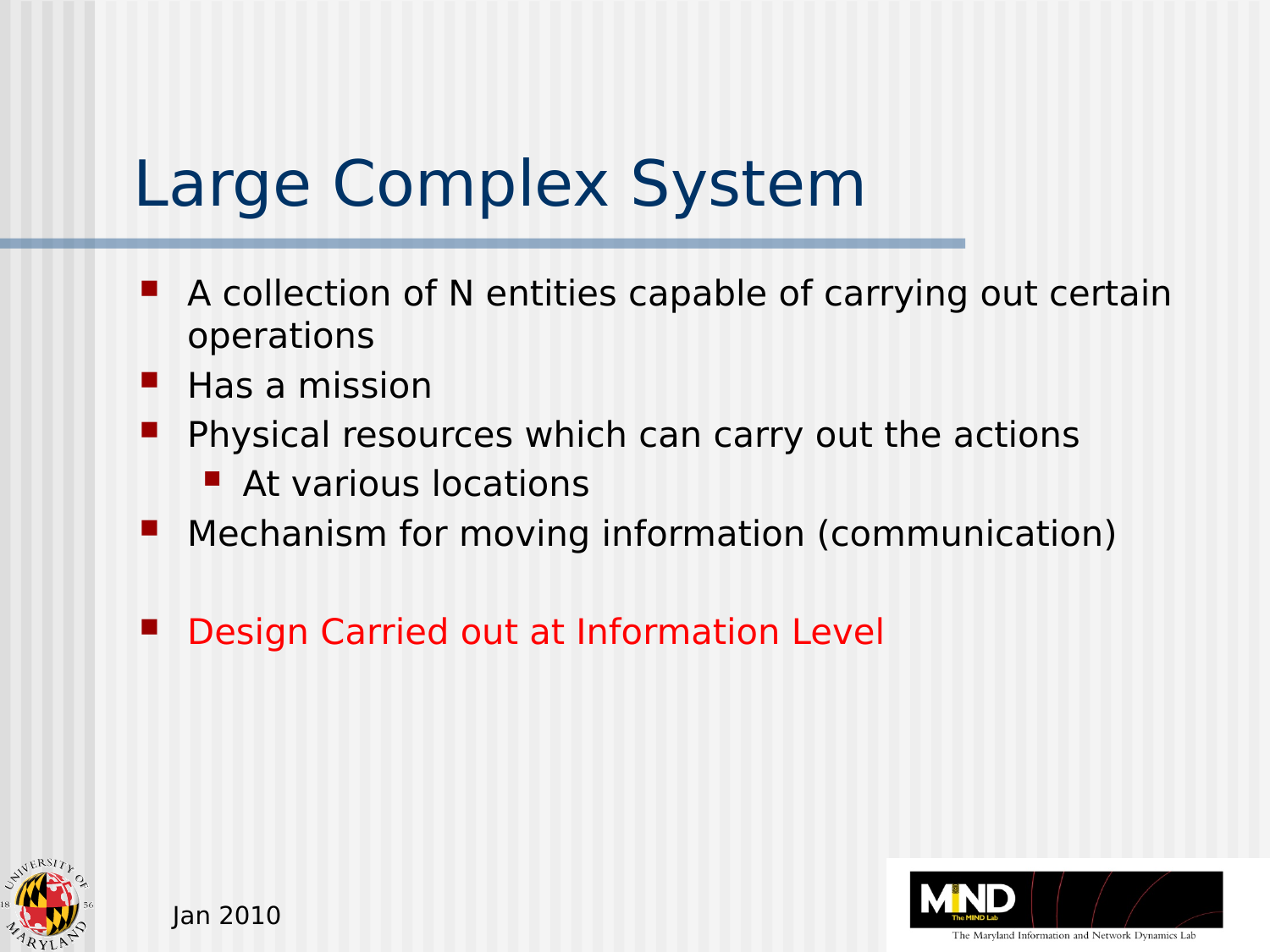

# Large Complex System
A collection of N entities capable of carrying out certain operations
Has a mission
Physical resources which can carry out the actions
At various locations
Mechanism for moving information (communication)

Design Carried out at Information Level
Jan 2010